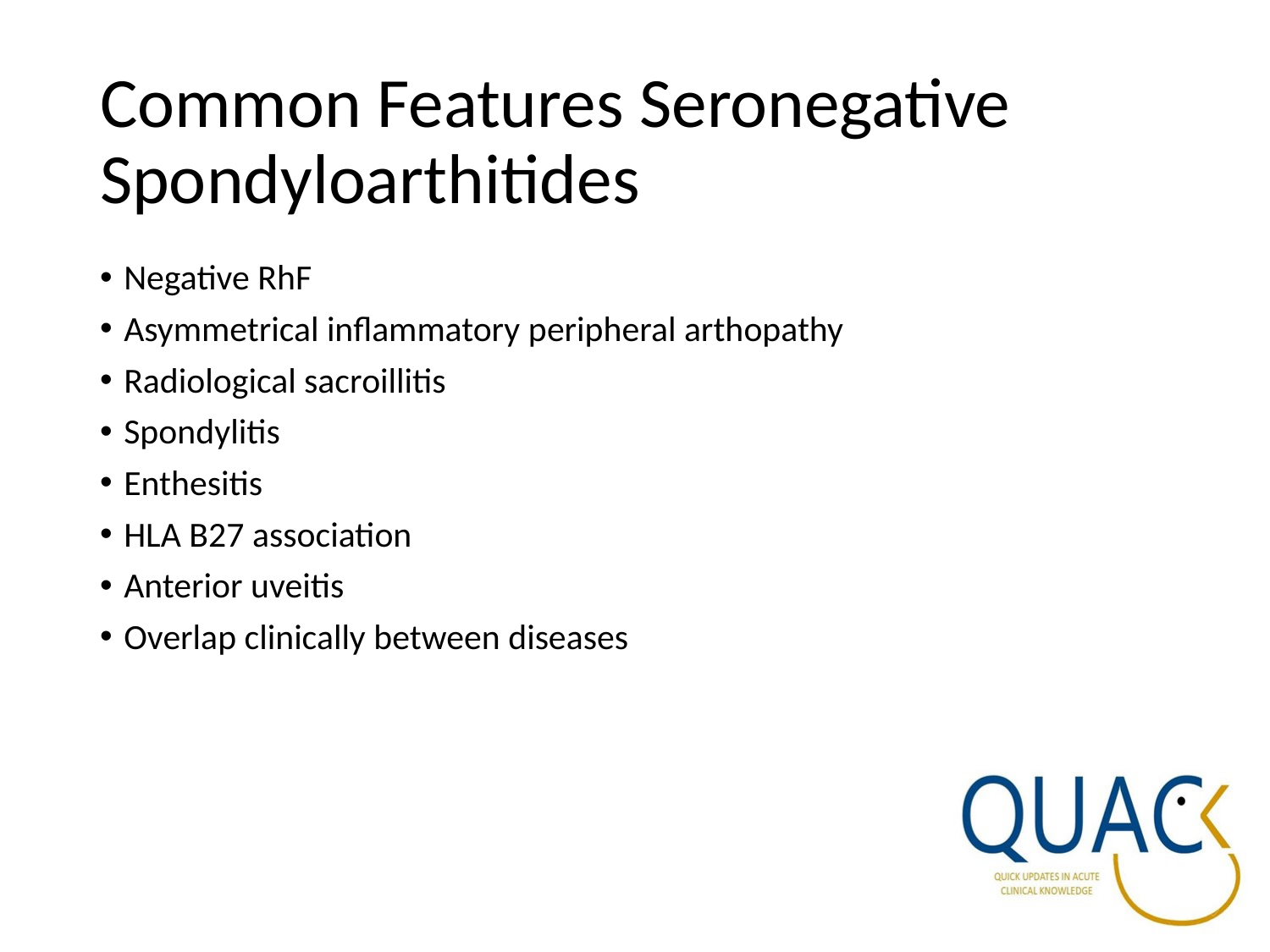

# Common Features Seronegative Spondyloarthitides
Negative RhF
Asymmetrical inflammatory peripheral arthopathy
Radiological sacroillitis
Spondylitis
Enthesitis
HLA B27 association
Anterior uveitis
Overlap clinically between diseases